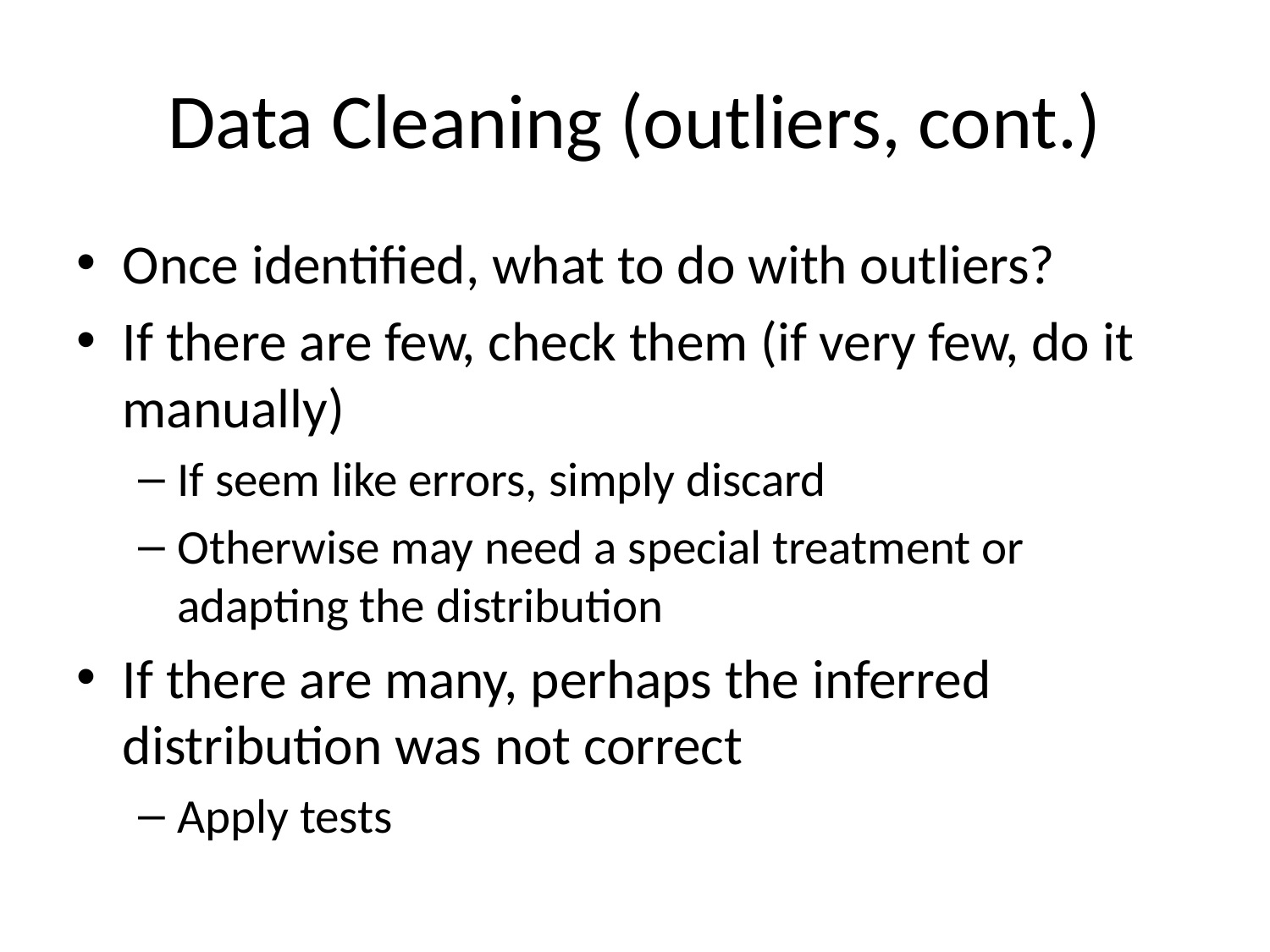

# Data Cleaning (outliers, cont.)
Once identified, what to do with outliers?
If there are few, check them (if very few, do it manually)
If seem like errors, simply discard
Otherwise may need a special treatment or adapting the distribution
If there are many, perhaps the inferred distribution was not correct
Apply tests